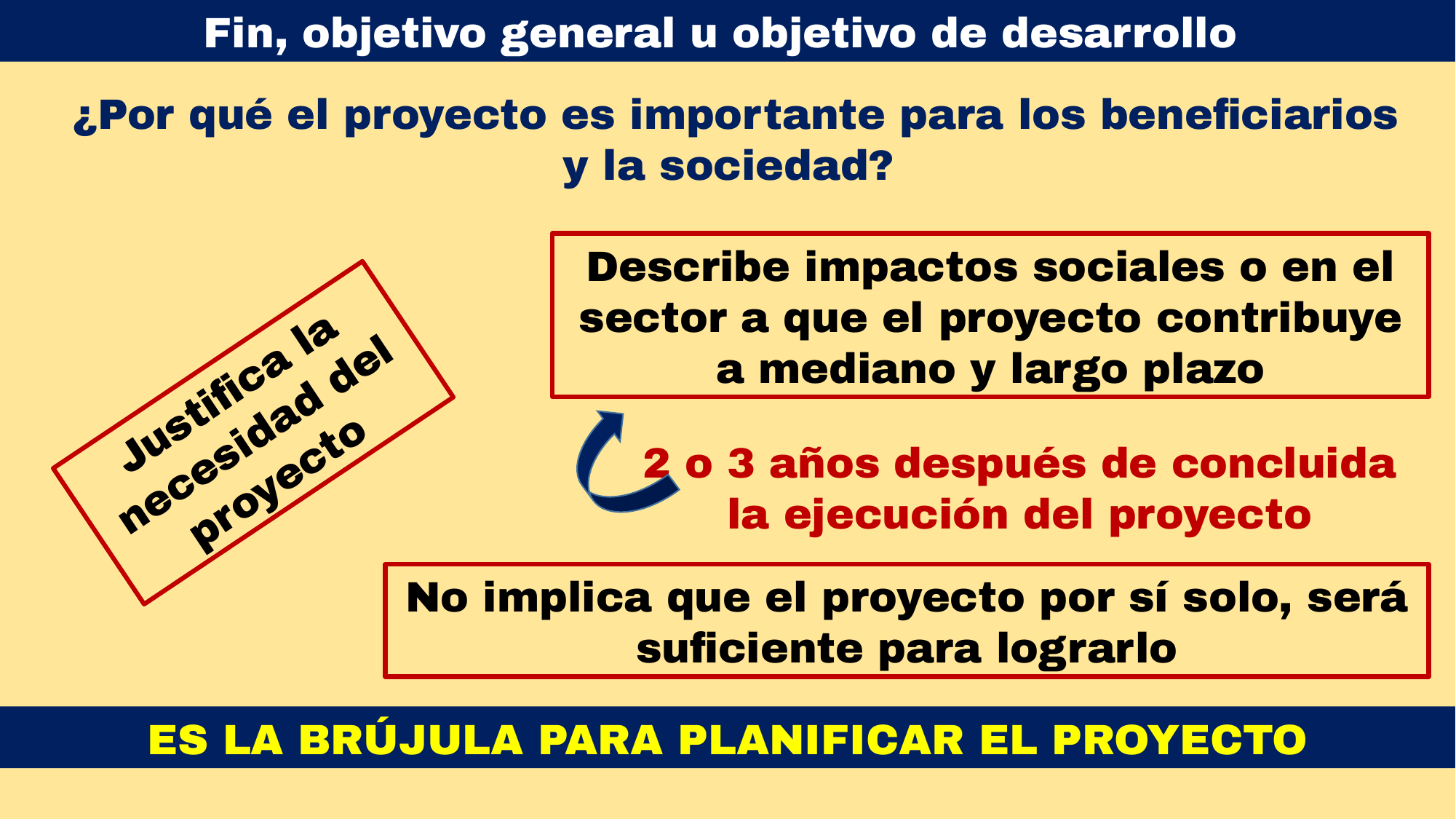

Fin, objetivo general u objetivo de desarrollo

¿Por qué el proyecto es importante para los beneficiarios y la sociedad?
Describe impactos sociales o en el sector a que el proyecto contribuye a mediano y largo plazo
Justifica la necesidad del proyecto

2 o 3 años después de concluida la ejecución del proyecto
No implica que el proyecto por sí solo, será suficiente para lograrlo
ES LA BRÚJULA PARA PLANIFICAR EL PROYECTO